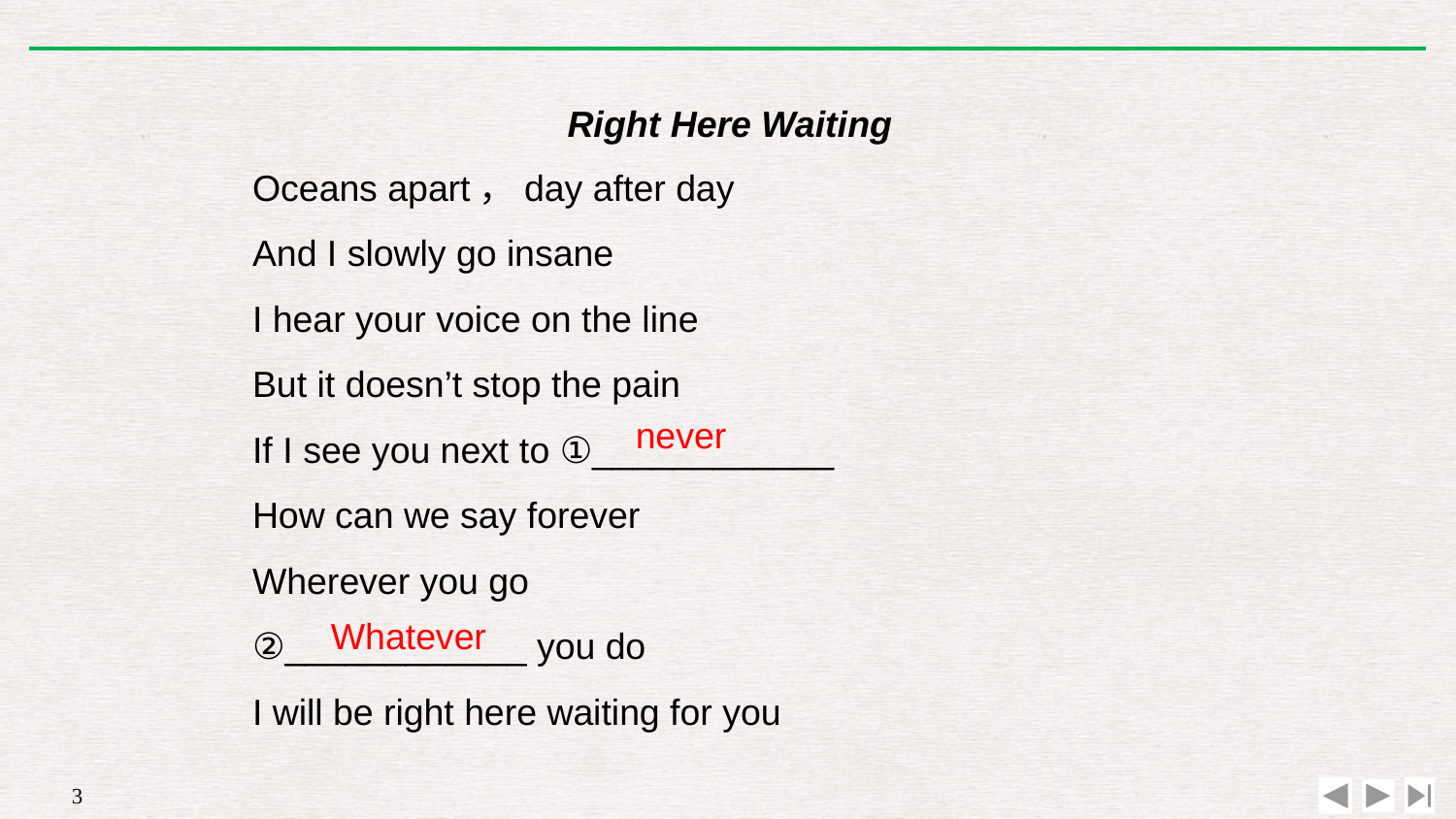

Right Here Waiting
Oceans apart，day after day
And I slowly go insane
I hear your voice on the line
But it doesn’t stop the pain
If I see you next to ①____________
How can we say forever
Wherever you go
②____________ you do
I will be right here waiting for you
never
Whatever